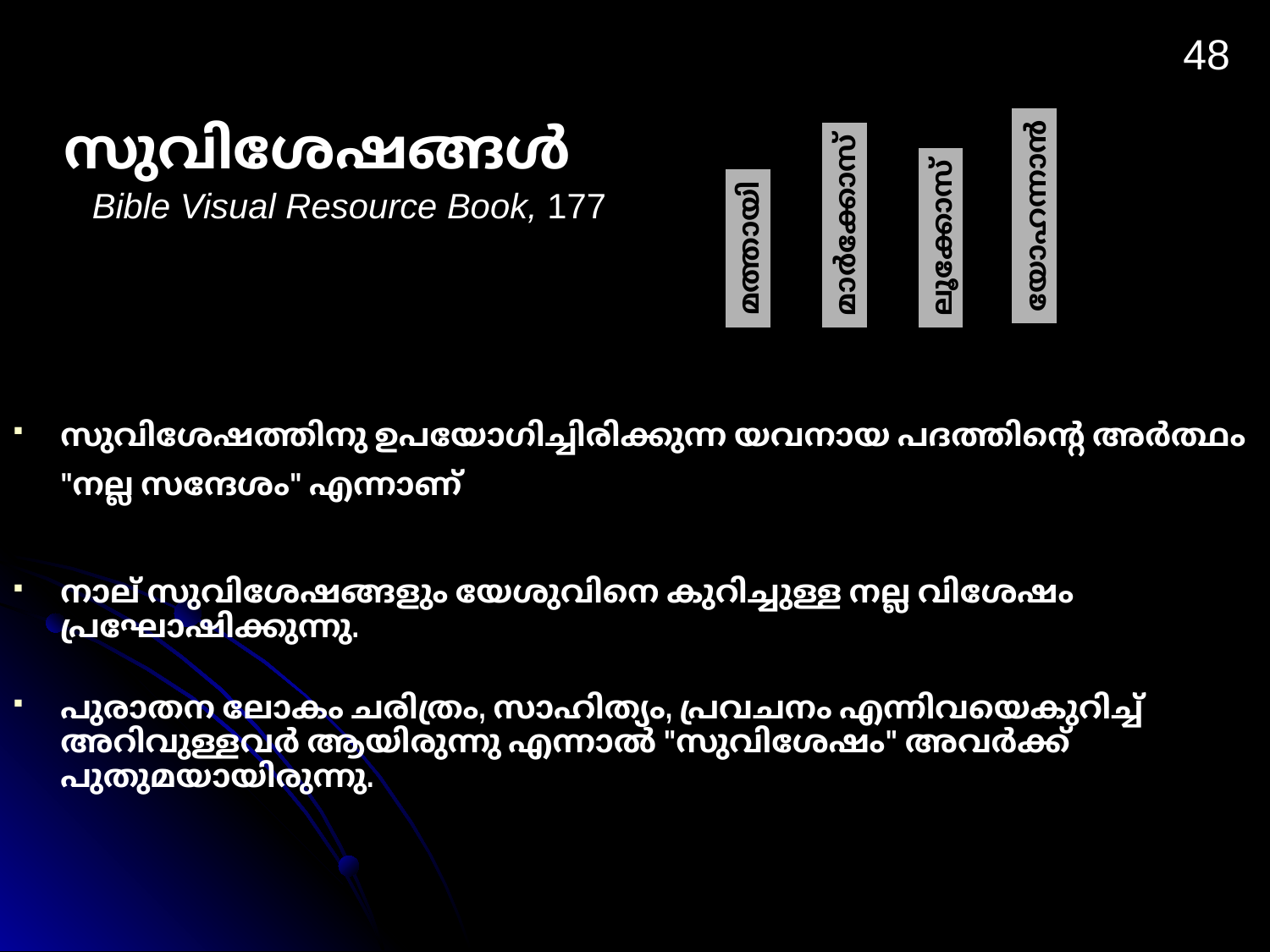

48
# സുവിശേഷങ്ങൾ
യോഹന്നാൻ
മാർക്കോസ്
ലൂക്കോസ്
മത്തായി
Bible Visual Resource Book, 177
സുവിശേഷത്തിനു ഉപയോഗിച്ചിരിക്കുന്ന യവനായ പദത്തിന്റെ അർത്ഥം "നല്ല സന്ദേശം" എന്നാണ്

നാല്‌ സുവിശേഷങ്ങളും യേശുവിനെ കുറിച്ചുള്ള നല്ല വിശേഷം പ്രഘോഷിക്കുന്നു.

പുരാതന ലോകം ചരിത്രം, സാഹിത്യം, പ്രവചനം എന്നിവയെകുറിച്ച്  അറിവുള്ളവർ ആയിരുന്നു എന്നാൽ "സുവിശേഷം" അവർക്ക് പുതുമയായിരുന്നു.